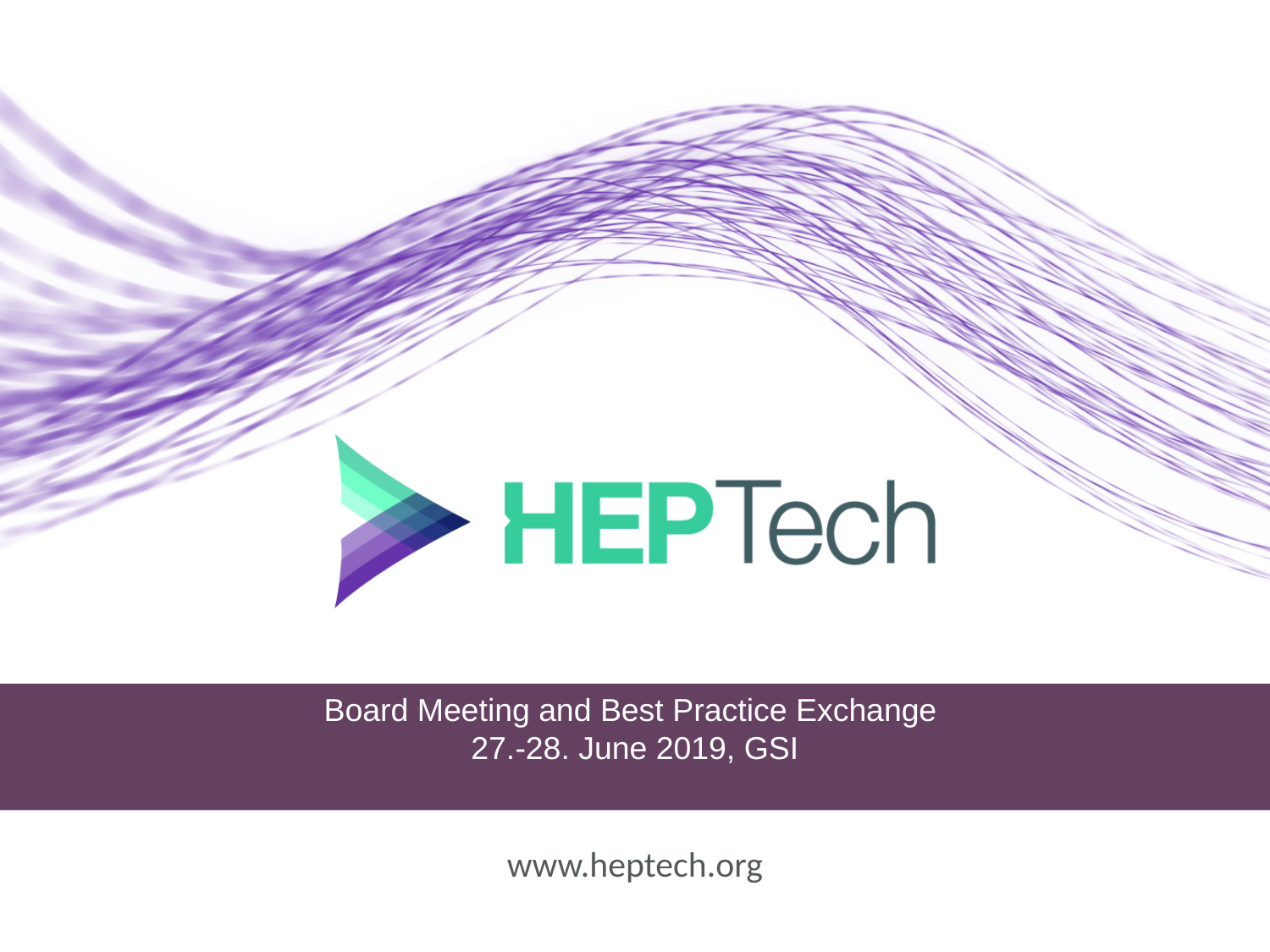

Board Meeting and Best Practice Exchange
27.-28. June 2019, GSI